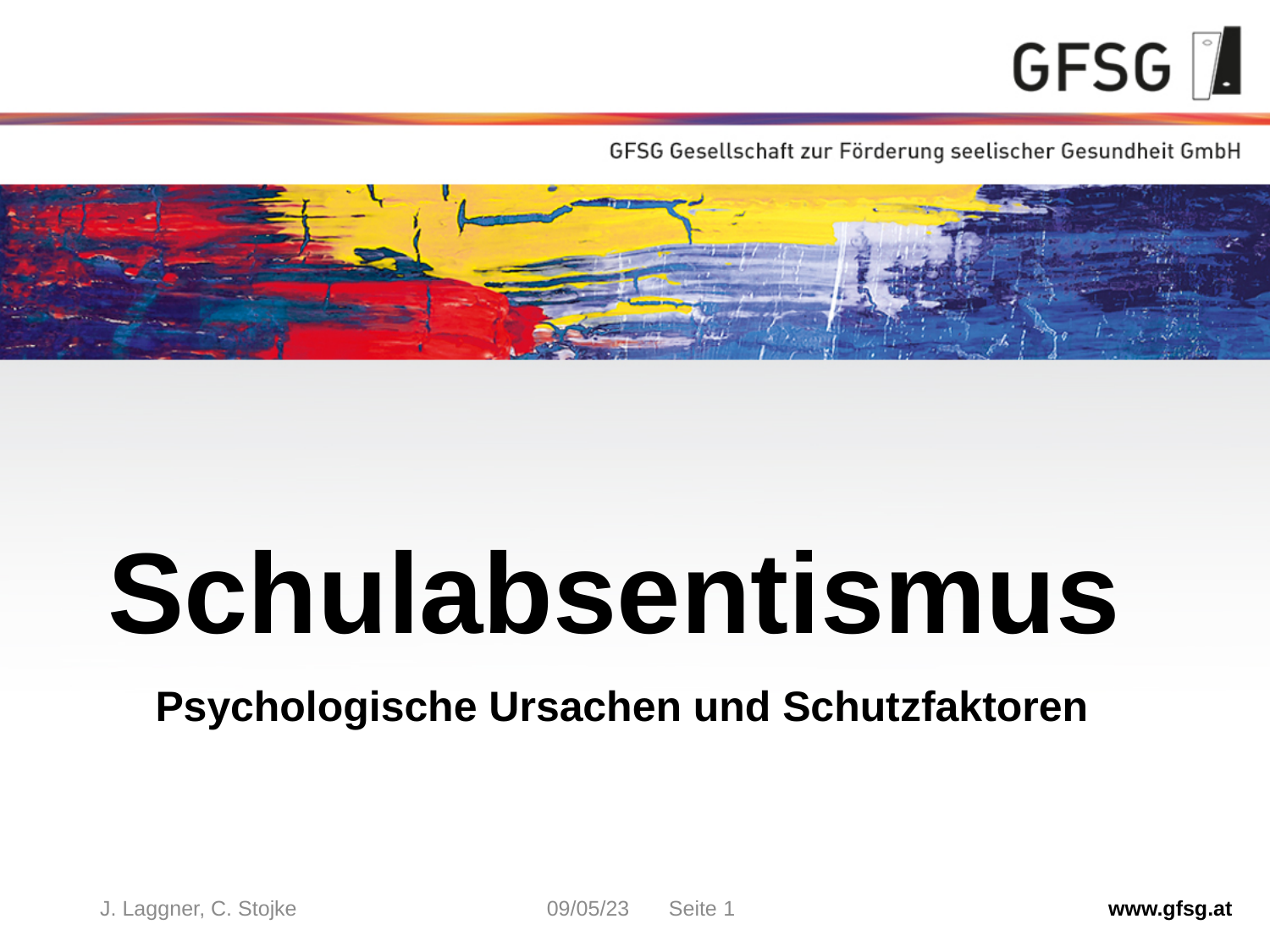

# Schulabsentismus
Psychologische Ursachen und Schutzfaktoren
J. Laggner, C. Stojke
09/05/23
Seite 1